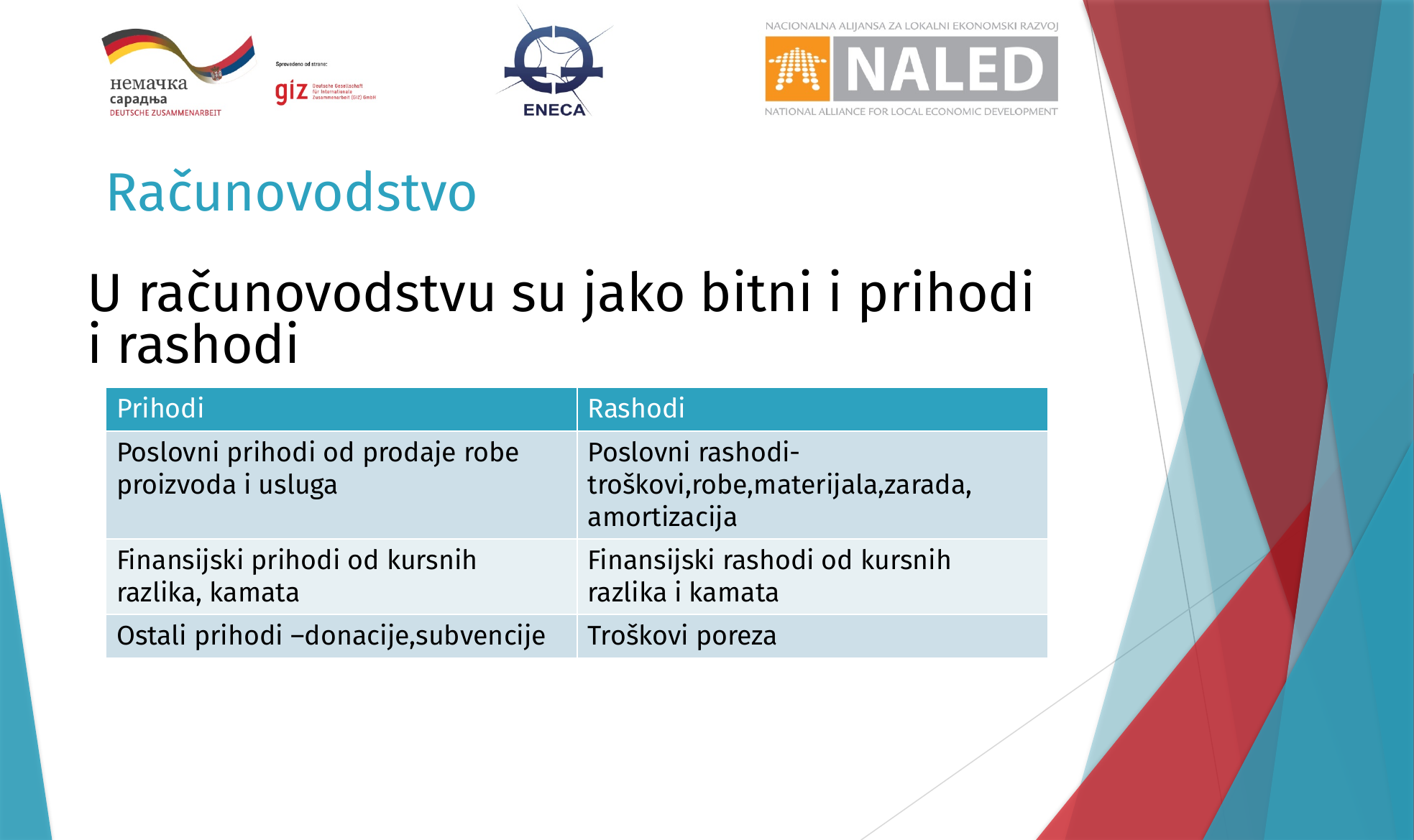

#
Računovodstvo
U računovodstvu su jako bitni i prihodi i rashodi

| Prihodi | Rashodi |
| --- | --- |
| Poslovni prihodi od prodaje robe proizvoda i usluga | Poslovni rashodi-troškovi,robe,materijala,zarada, amortizacija |
| Finansijski prihodi od kursnih razlika, kamata | Finansijski rashodi od kursnih razlika i kamata |
| Ostali prihodi –donacije,subvencije | Troškovi poreza |